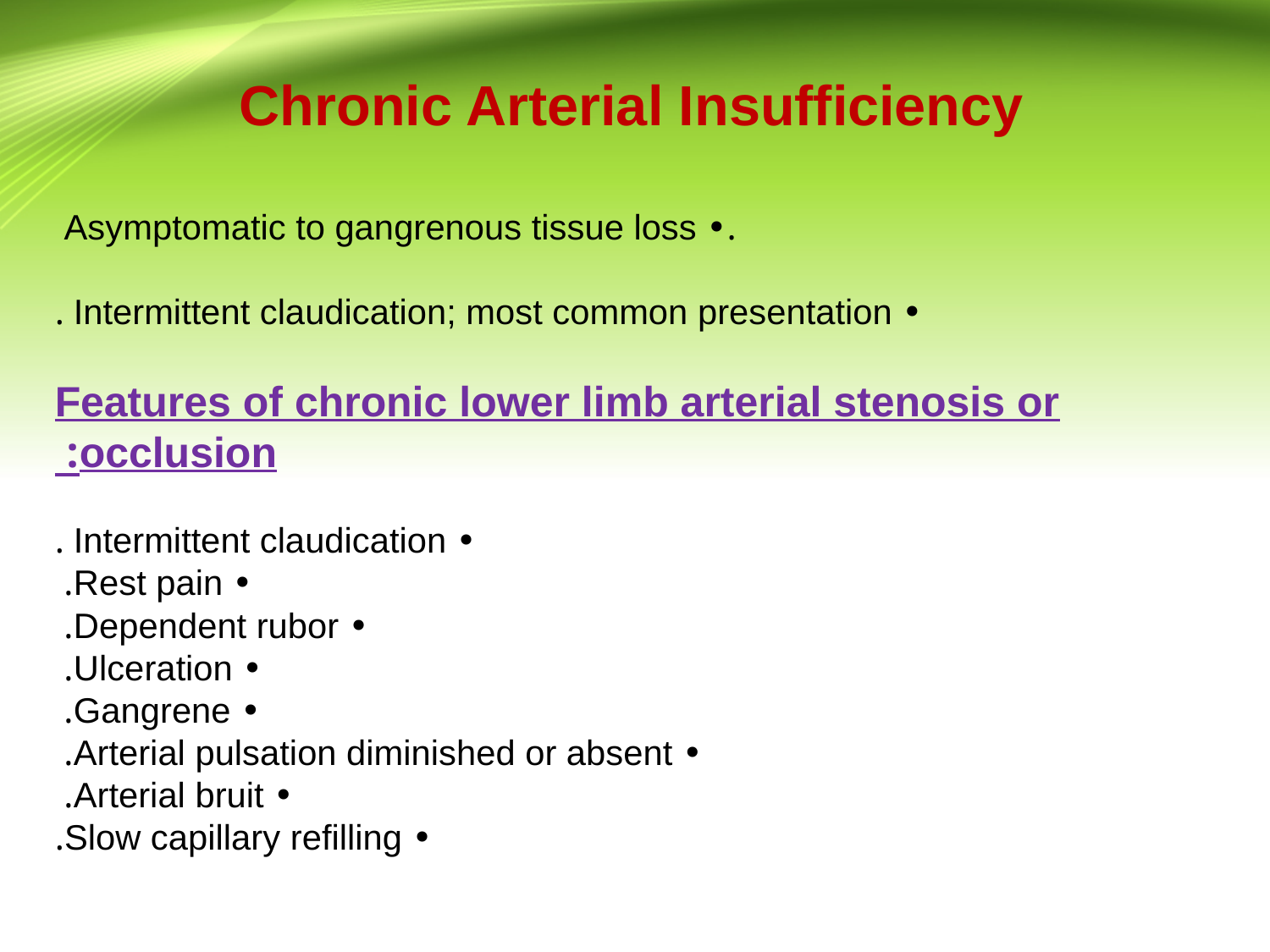

Chronic Arterial Insufficiency

.• Asymptomatic to gangrenous tissue loss

• Intermittent claudication; most common presentation .

Features of chronic lower limb arterial stenosis or occlusion:

• Intermittent claudication .
• Rest pain.
• Dependent rubor.
• Ulceration.
• Gangrene.
• Arterial pulsation diminished or absent.
• Arterial bruit.
• Slow capillary refilling.